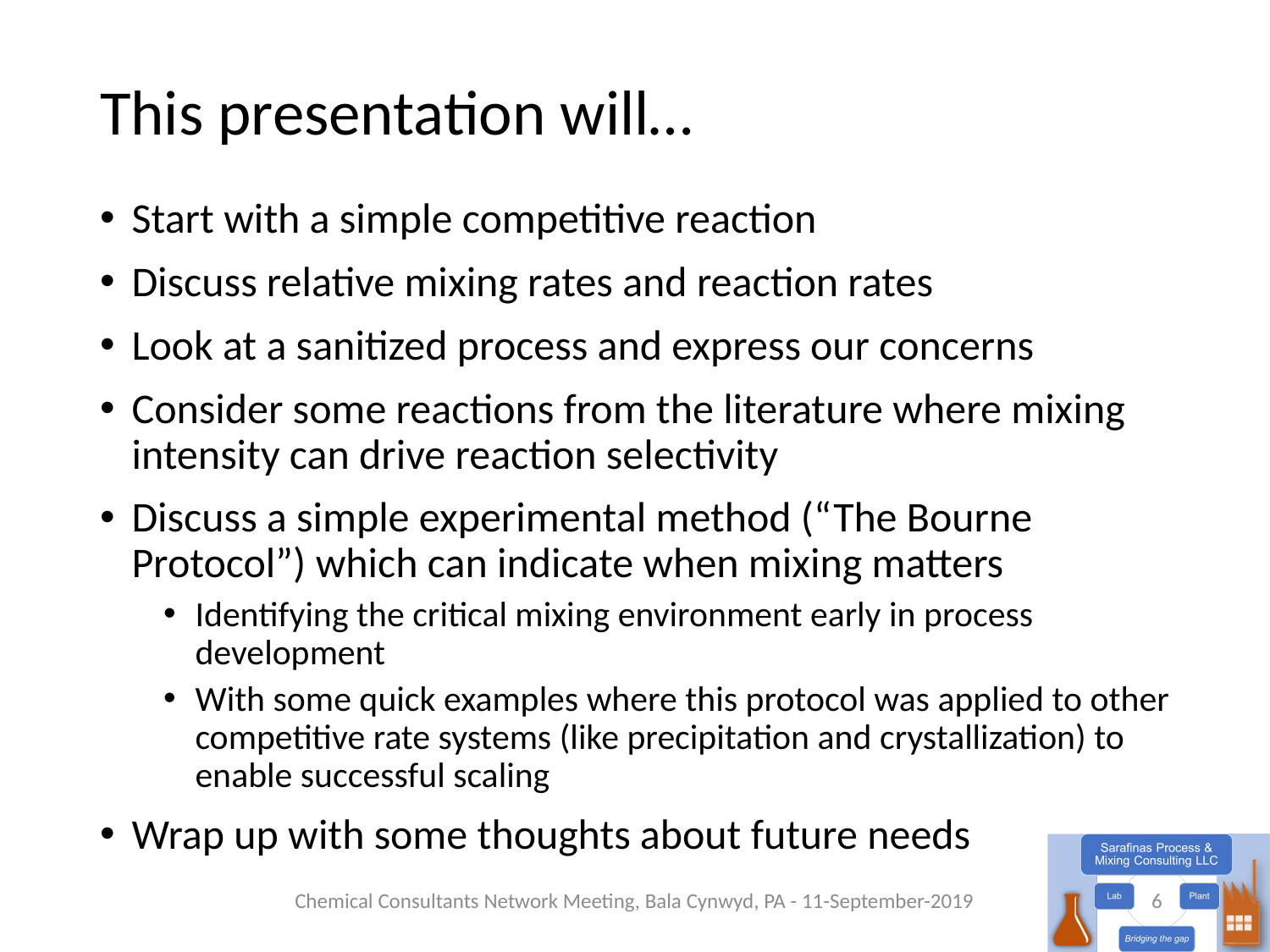

# This presentation will…
Start with a simple competitive reaction
Discuss relative mixing rates and reaction rates
Look at a sanitized process and express our concerns
Consider some reactions from the literature where mixing intensity can drive reaction selectivity
Discuss a simple experimental method (“The Bourne Protocol”) which can indicate when mixing matters
Identifying the critical mixing environment early in process development
With some quick examples where this protocol was applied to other competitive rate systems (like precipitation and crystallization) to enable successful scaling
Wrap up with some thoughts about future needs

Chemical Consultants Network Meeting, Bala Cynwyd, PA - 11-September-2019
6